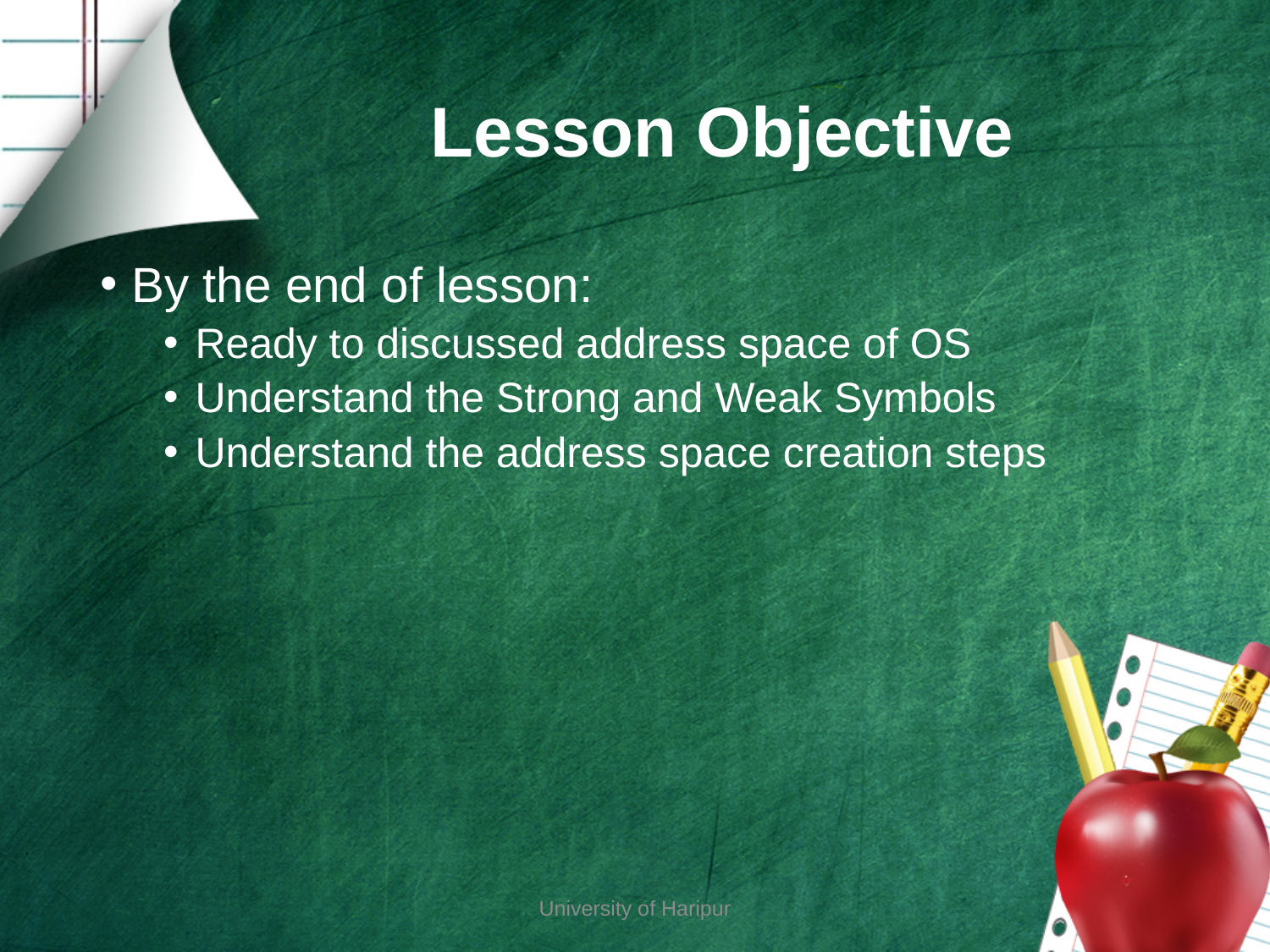

# Lesson Objective
By the end of lesson:
Ready to discussed address space of OS
Understand the Strong and Weak Symbols
Understand the address space creation steps

University of Haripur